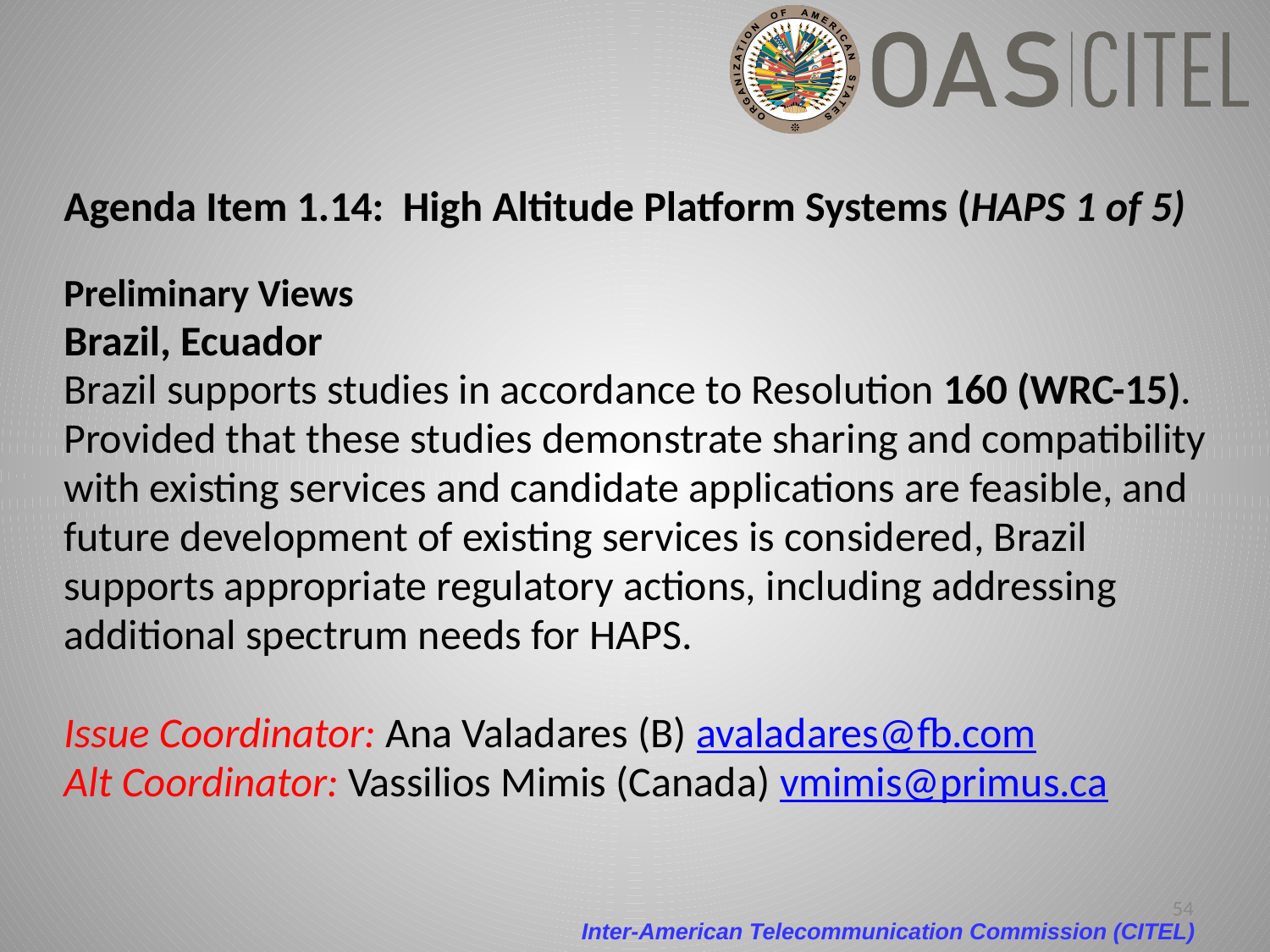

Agenda Item 1.14:  High Altitude Platform Systems (HAPS 1 of 5)
Preliminary Views
Brazil, Ecuador
Brazil supports studies in accordance to Resolution 160 (WRC-15).
Provided that these studies demonstrate sharing and compatibility
with existing services and candidate applications are feasible, and
future development of existing services is considered, Brazil
supports appropriate regulatory actions, including addressing
additional spectrum needs for HAPS.

Issue Coordinator: Ana Valadares (B) avaladares@fb.com
Alt Coordinator: Vassilios Mimis (Canada) vmimis@primus.ca
54